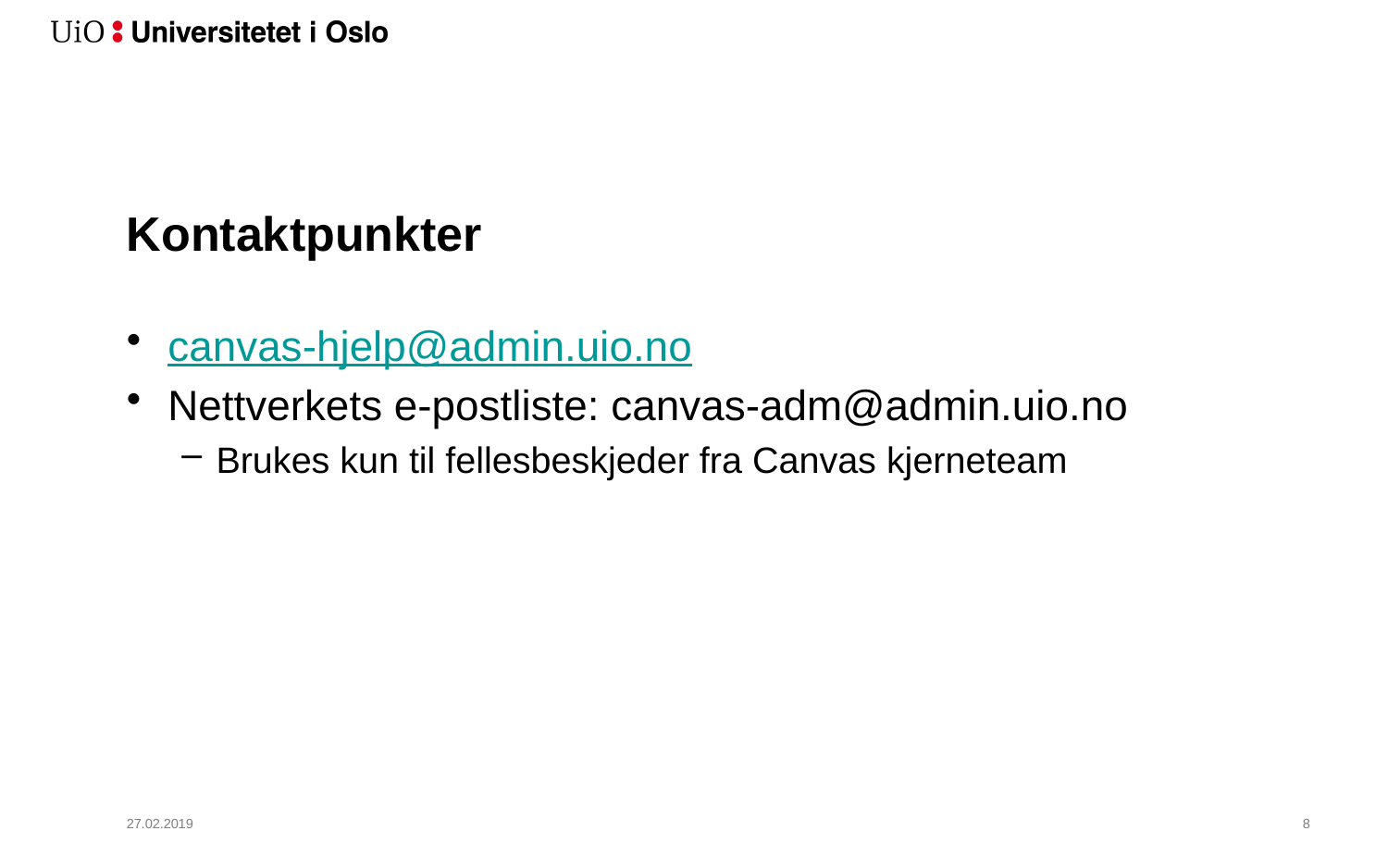

# Kontaktpunkter
canvas-hjelp@admin.uio.no
Nettverkets e-postliste: canvas-adm@admin.uio.no
Brukes kun til fellesbeskjeder fra Canvas kjerneteam
27.02.2019
8